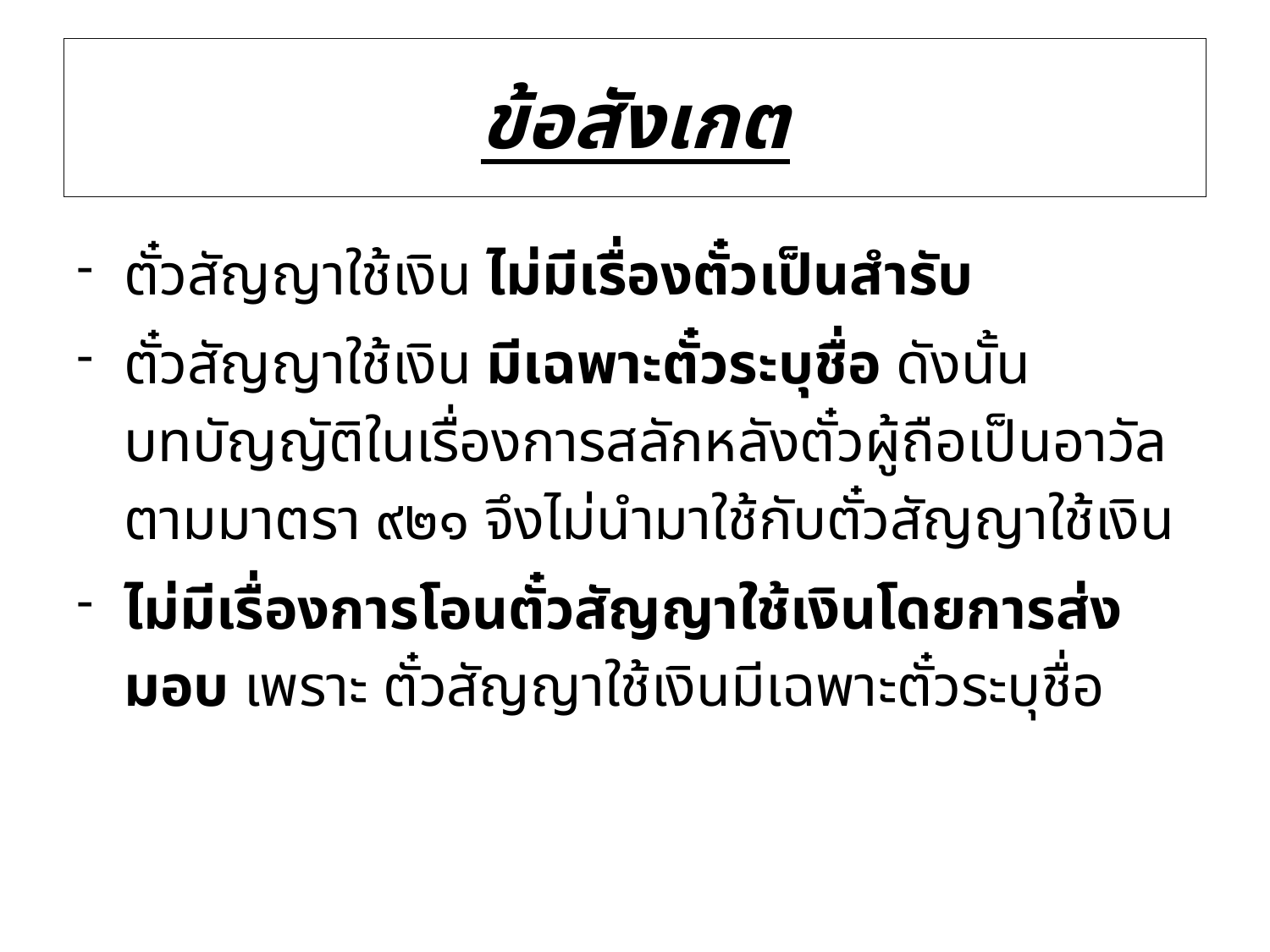

# ข้อสังเกต
ตั๋วสัญญาใช้เงิน ไม่มีเรื่องตั๋วเป็นสำรับ
ตั๋วสัญญาใช้เงิน มีเฉพาะตั๋วระบุชื่อ ดังนั้นบทบัญญัติในเรื่องการสลักหลังตั๋วผู้ถือเป็นอาวัล ตามมาตรา ๙๒๑ จึงไม่นำมาใช้กับตั๋วสัญญาใช้เงิน
ไม่มีเรื่องการโอนตั๋วสัญญาใช้เงินโดยการส่งมอบ เพราะ ตั๋วสัญญาใช้เงินมีเฉพาะตั๋วระบุชื่อ